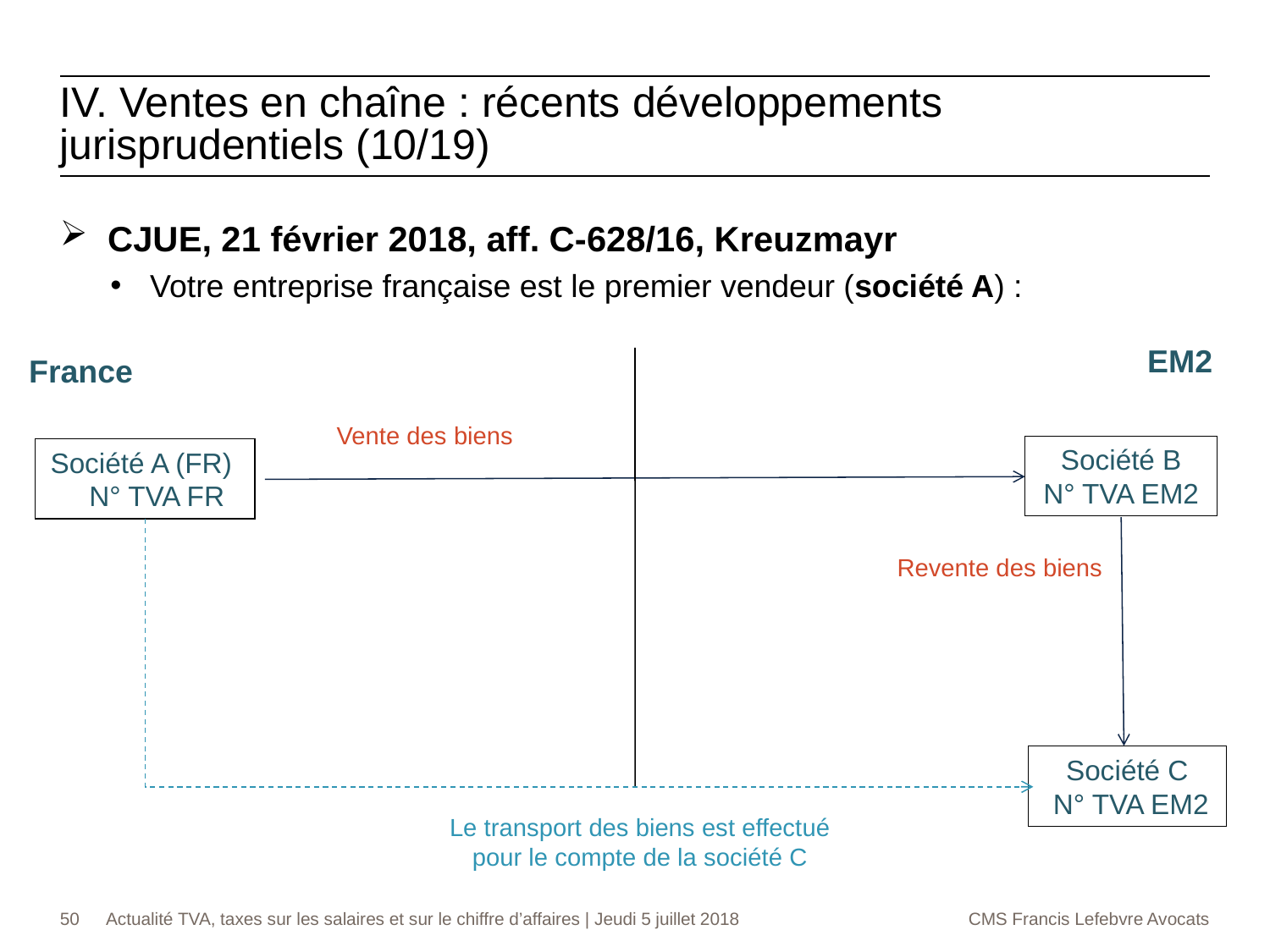

IV. Ventes en chaîne : récents développements jurisprudentiels (10/19)
CJUE, 21 février 2018, aff. C-628/16, Kreuzmayr
Votre entreprise française est le premier vendeur (société A) :

EM2
France

Vente des biens
Société B
N° TVA EM2
Société A (FR)     N° TVA FR
Revente des biens
Société C
 N° TVA EM2
Le transport des biens est effectué pour le compte de la société C
50